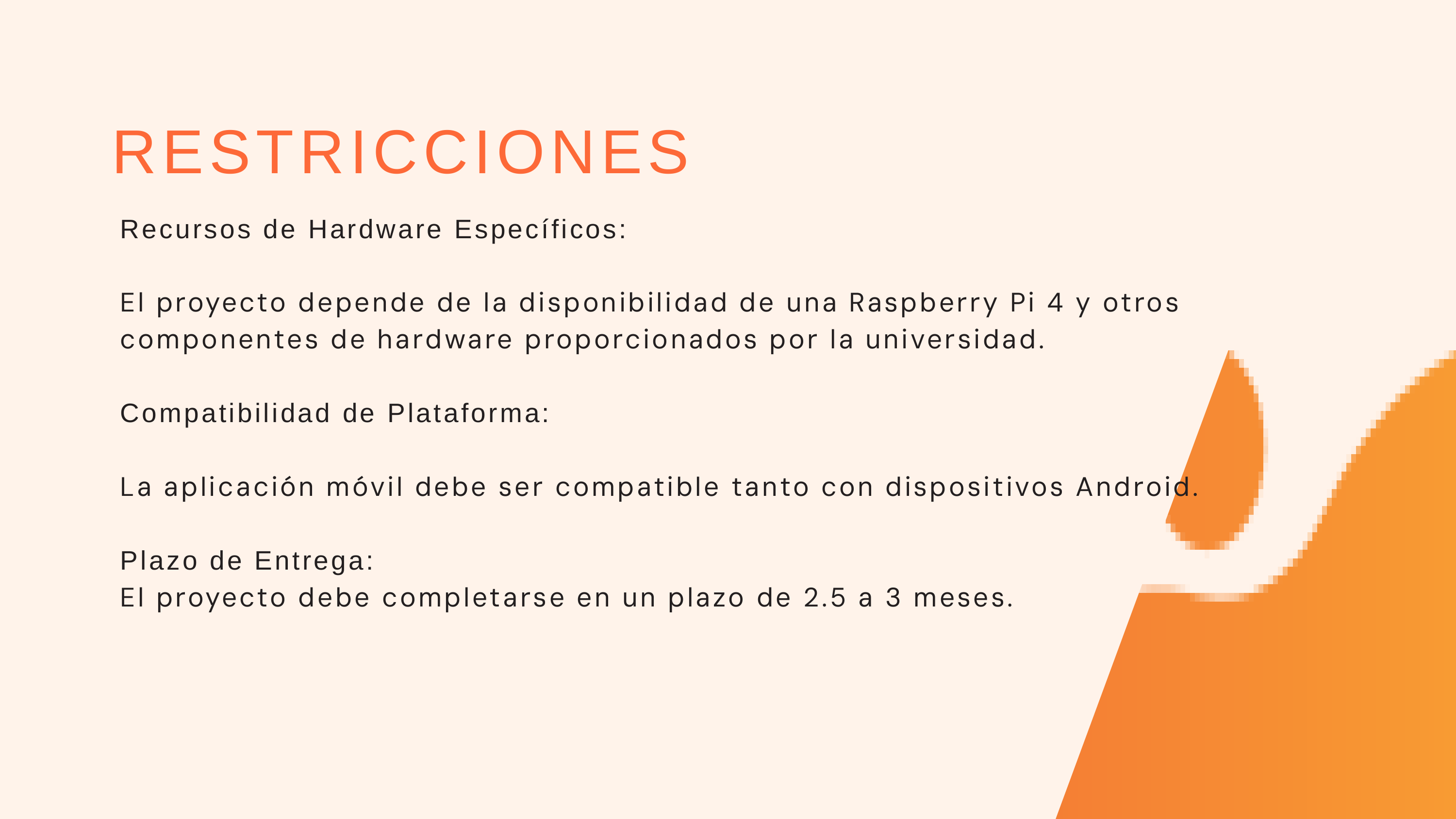

RESTRICCIONES
Recursos de Hardware Específicos:

El proyecto depende de la disponibilidad de una Raspberry Pi 4 y otros componentes de hardware proporcionados por la universidad.

Compatibilidad de Plataforma:

La aplicación móvil debe ser compatible tanto con dispositivos Android.

Plazo de Entrega:
El proyecto debe completarse en un plazo de 2.5 a 3 meses.